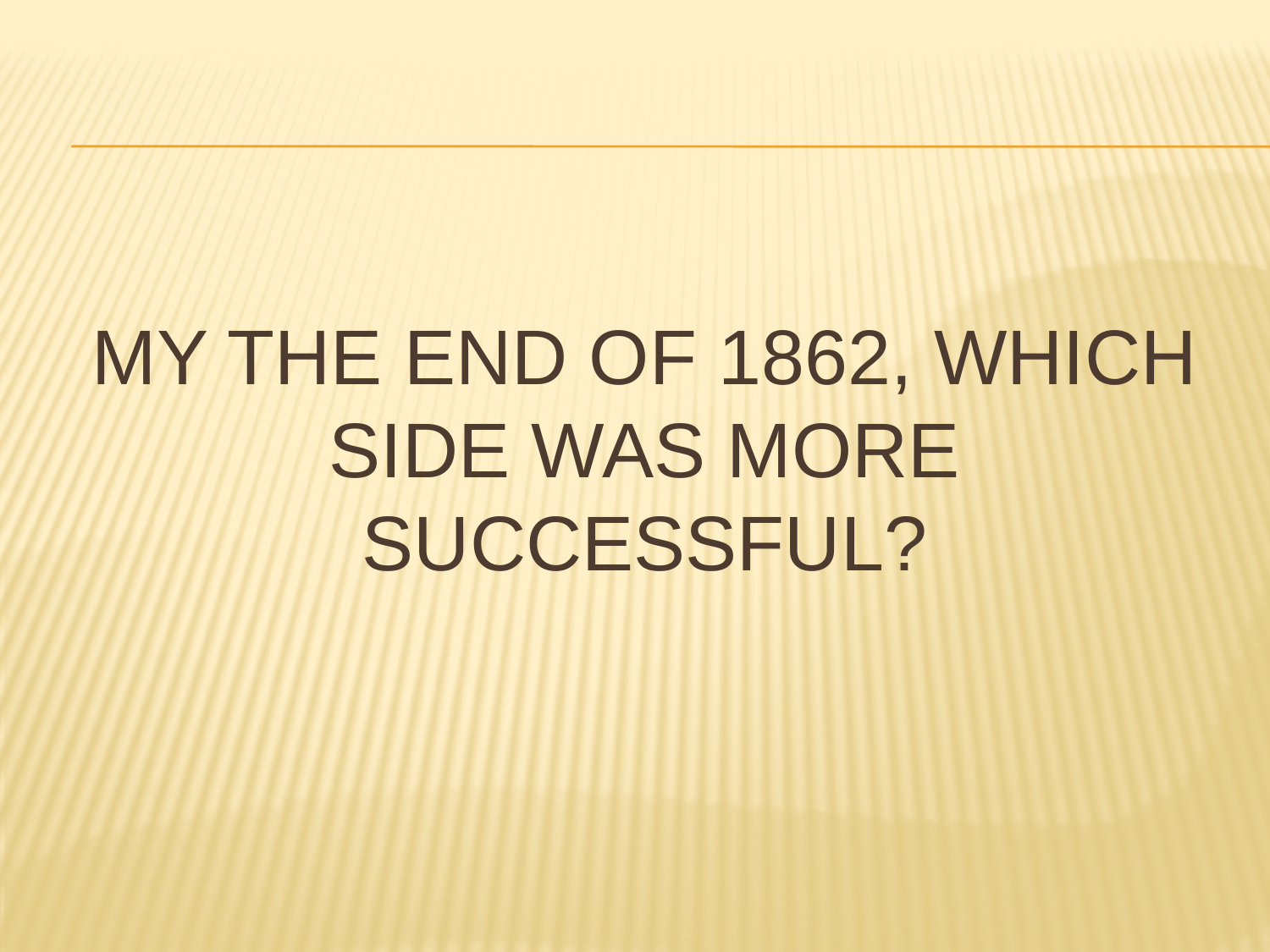

# My the end of 1862, which side was more successful?